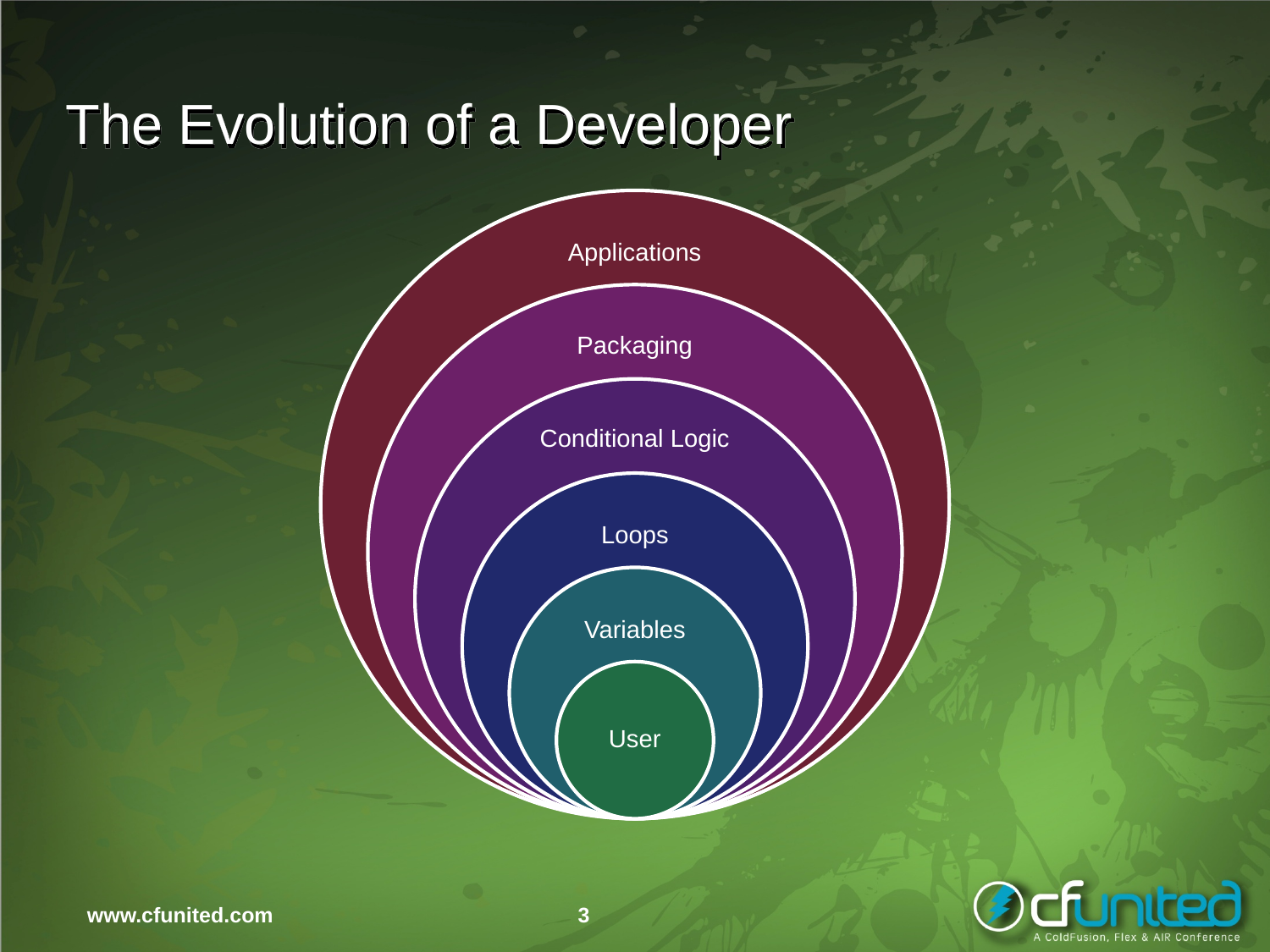

# The Evolution of a Developer
Applications
Packaging
Conditional Logic
Loops
Variables
User